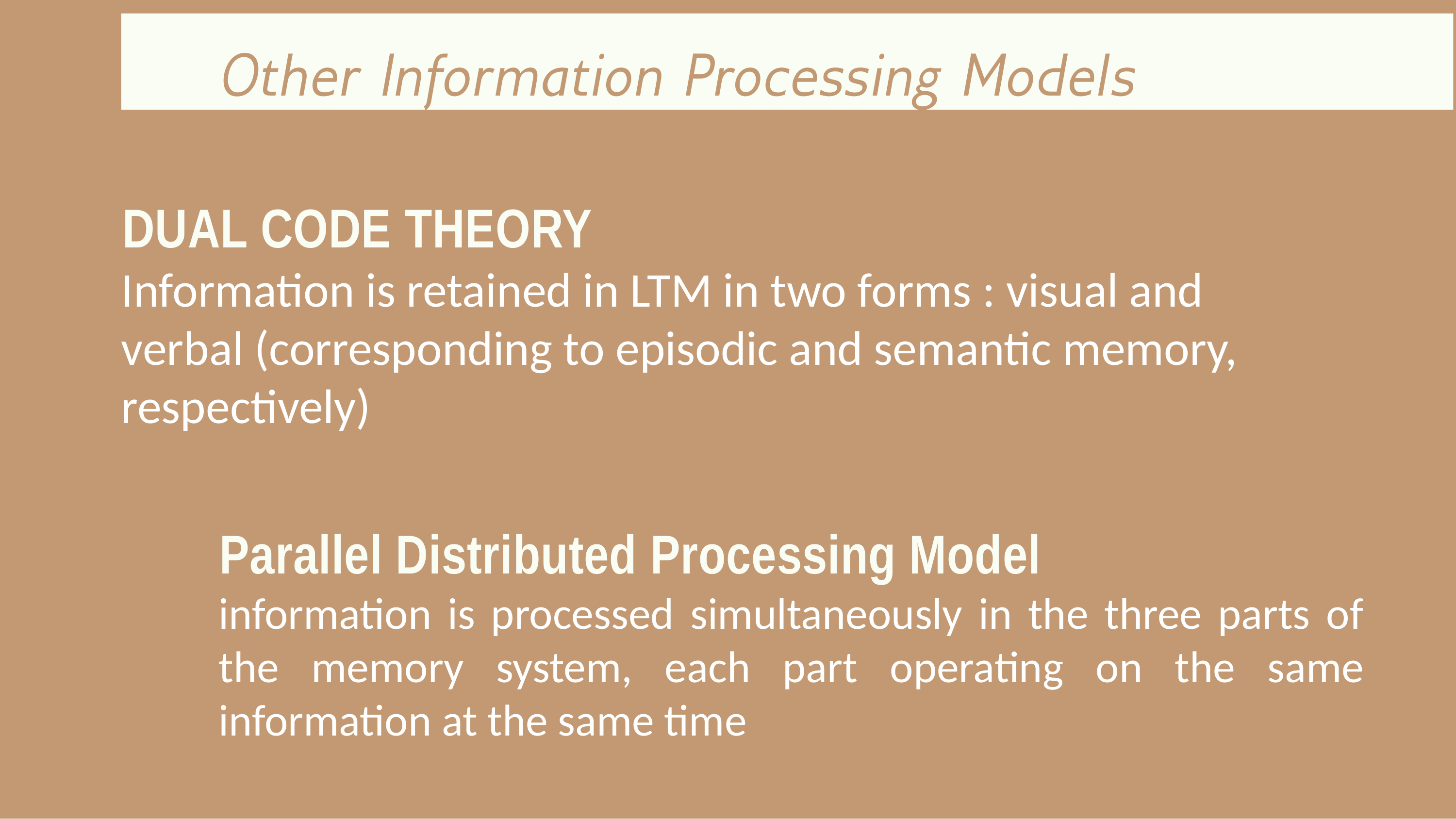

# Other Information Processing Models
DUAL CODE THEORY
Information is retained in LTM in two forms : visual and verbal (corresponding to episodic and semantic memory, respectively)
Parallel Distributed Processing Model
information is processed simultaneously in the three parts of the memory system, each part operating on the same information at the same time